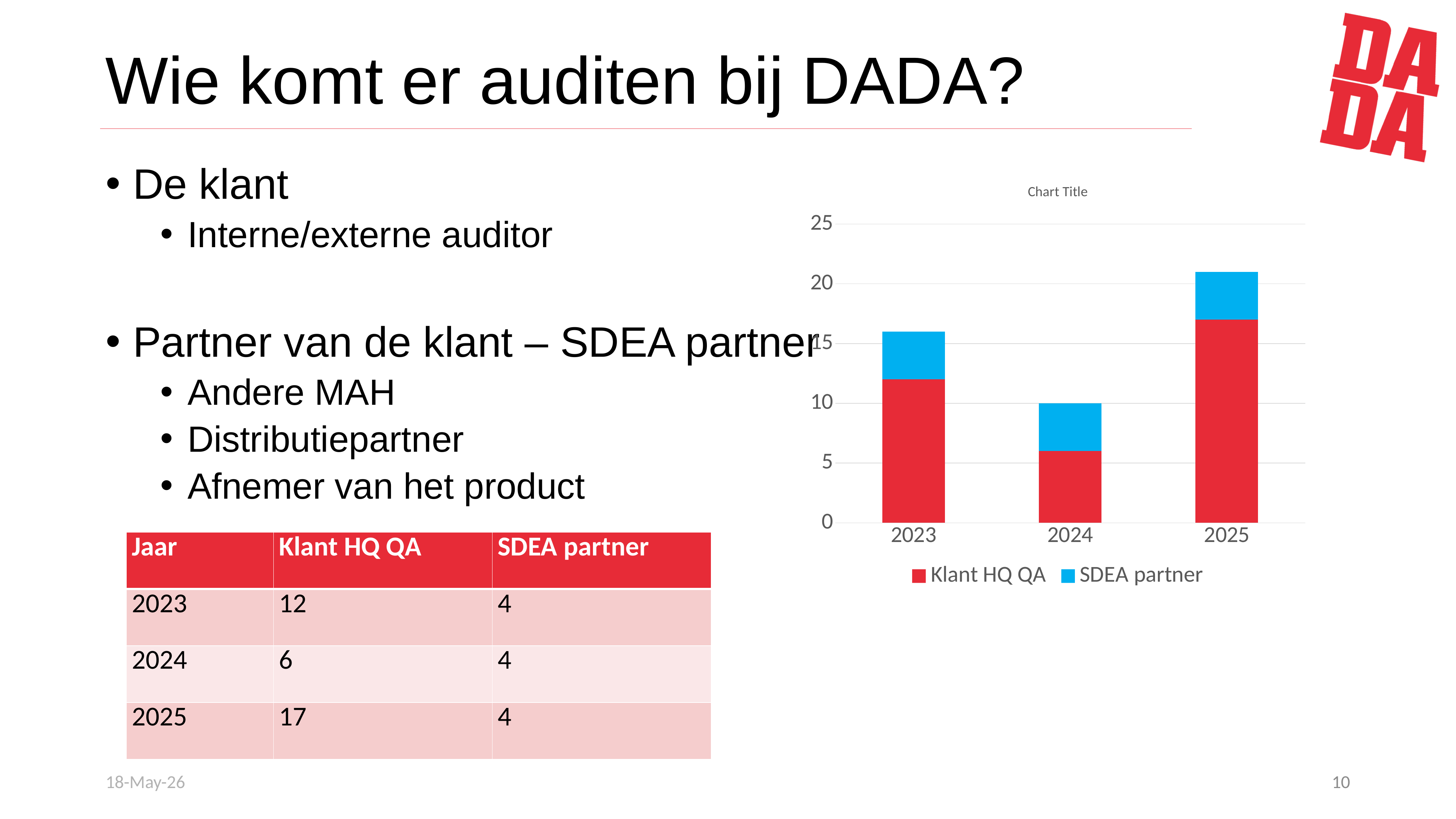

# Wie komt er auditen bij DADA?
De klant
Interne/externe auditor

Partner van de klant – SDEA partner
Andere MAH
Distributiepartner
Afnemer van het product

### Chart:

| Category | Klant HQ QA | SDEA partner |
|---|---|---|
| 2023 | 12.0 | 4.0 |
| 2024 | 6.0 | 4.0 |
| 2025 | 17.0 | 4.0 |
| Jaar | Klant HQ QA | SDEA partner |
| --- | --- | --- |
| 2023 | 12 | 4 |
| 2024 | 6 | 4 |
| 2025 | 17 | 4 |
18-May-26
10